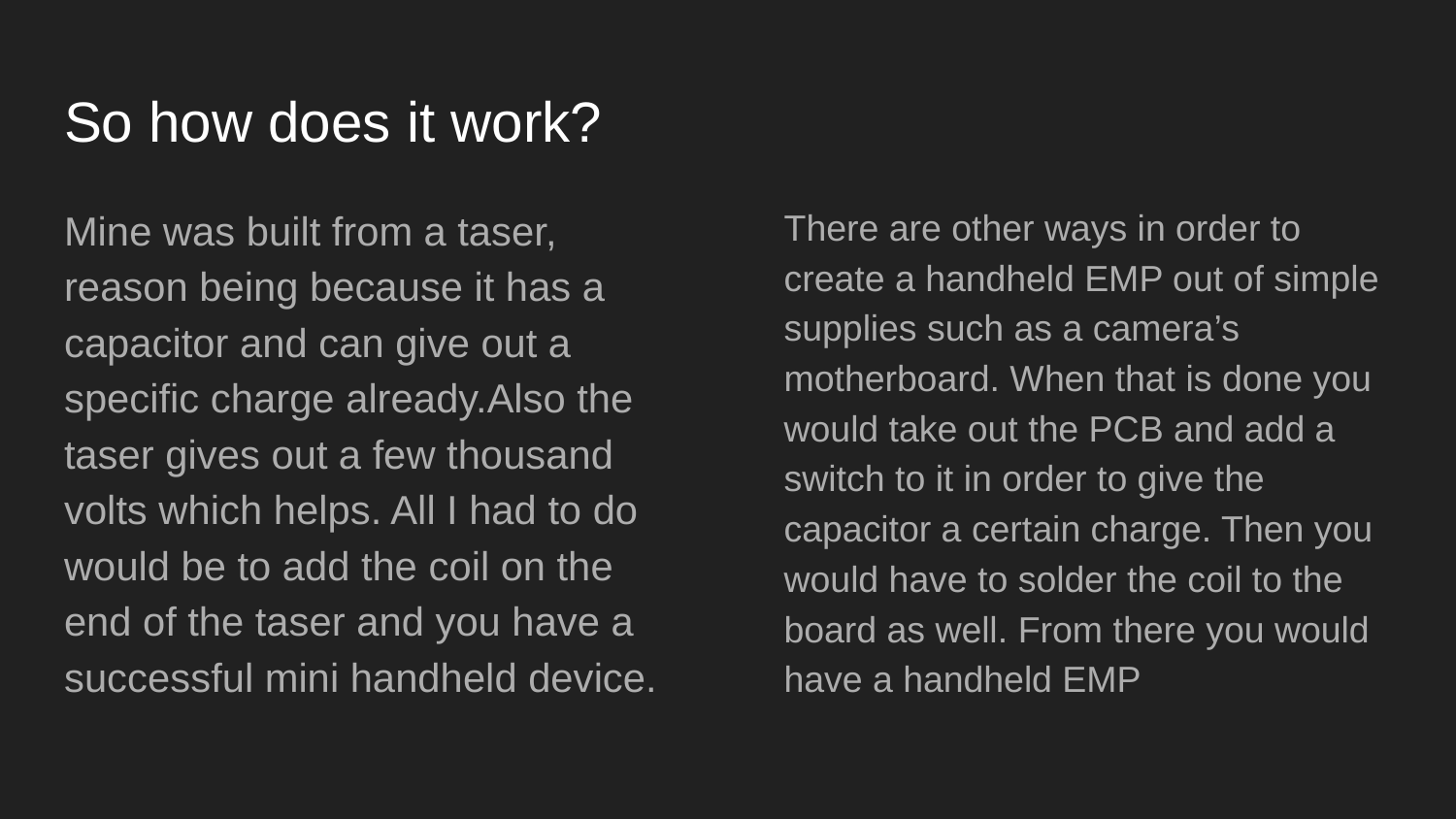

# So how does it work?
Mine was built from a taser, reason being because it has a capacitor and can give out a specific charge already.Also the taser gives out a few thousand volts which helps. All I had to do would be to add the coil on the end of the taser and you have a successful mini handheld device.
There are other ways in order to create a handheld EMP out of simple supplies such as a camera’s motherboard. When that is done you would take out the PCB and add a switch to it in order to give the capacitor a certain charge. Then you would have to solder the coil to the board as well. From there you would have a handheld EMP